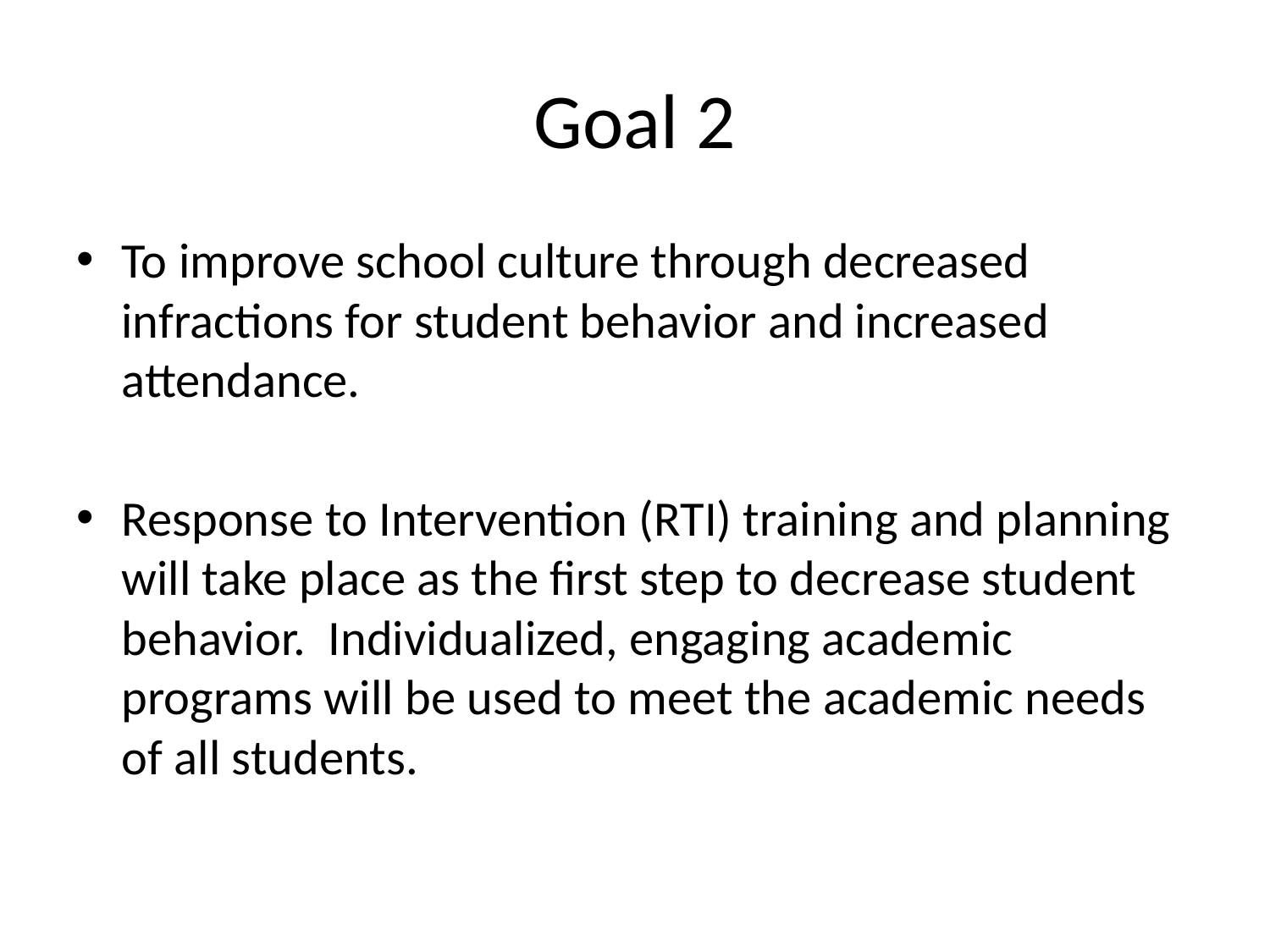

# Goal 2
To improve school culture through decreased infractions for student behavior and increased attendance.

Response to Intervention (RTI) training and planning will take place as the first step to decrease student behavior.  Individualized, engaging academic programs will be used to meet the academic needs of all students.